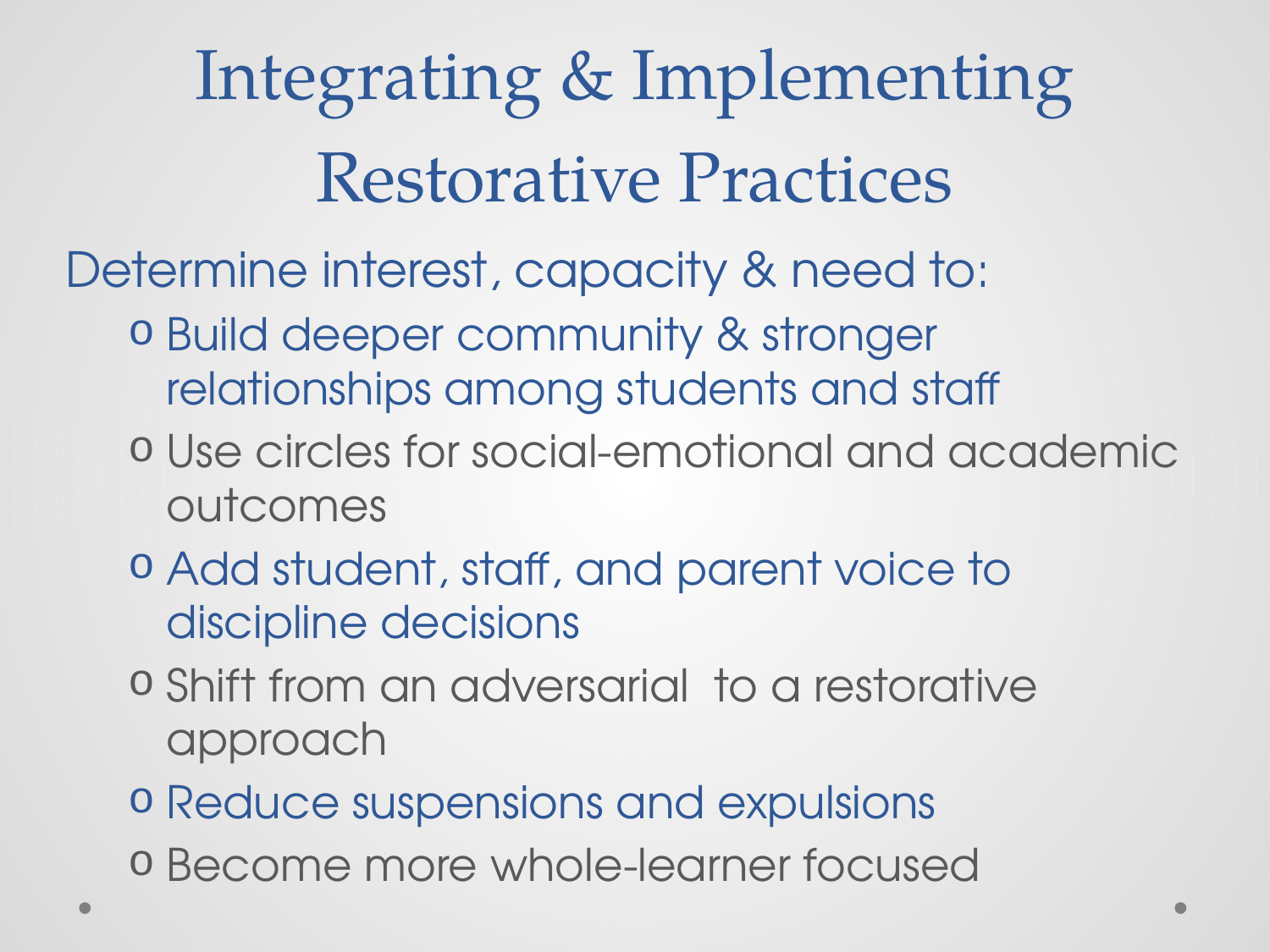

# Integrating & Implementing Restorative Practices
Determine interest, capacity & need to:
Build deeper community & stronger relationships among students and staff
Use circles for social-emotional and academic outcomes
Add student, staff, and parent voice to discipline decisions
Shift from an adversarial  to a restorative approach
Reduce suspensions and expulsions
Become more whole-learner focused